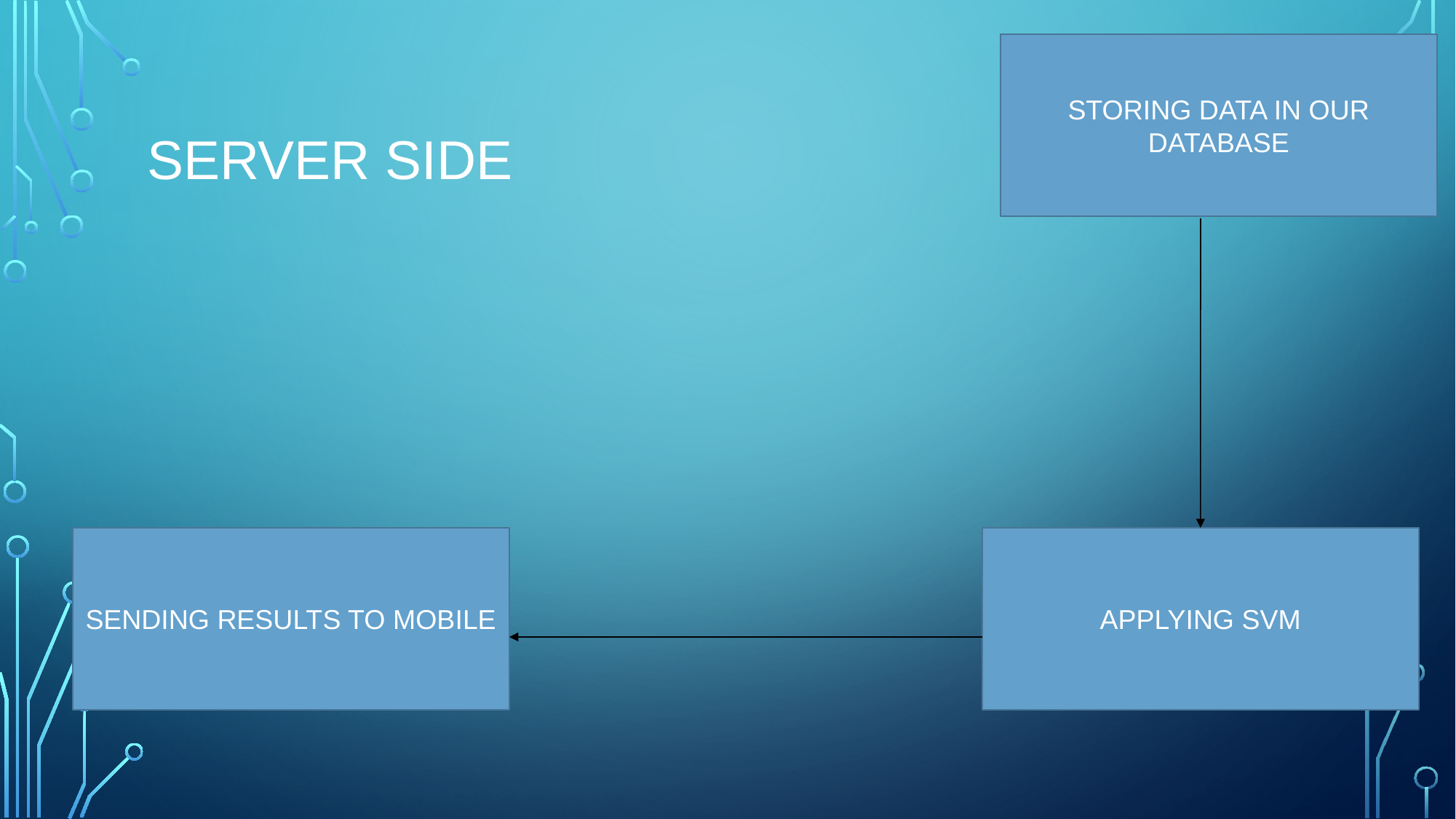

STORING DATA IN OUR DATABASE
# SERVER side
SENDING RESULTS TO MOBILE
APPLYING SVM